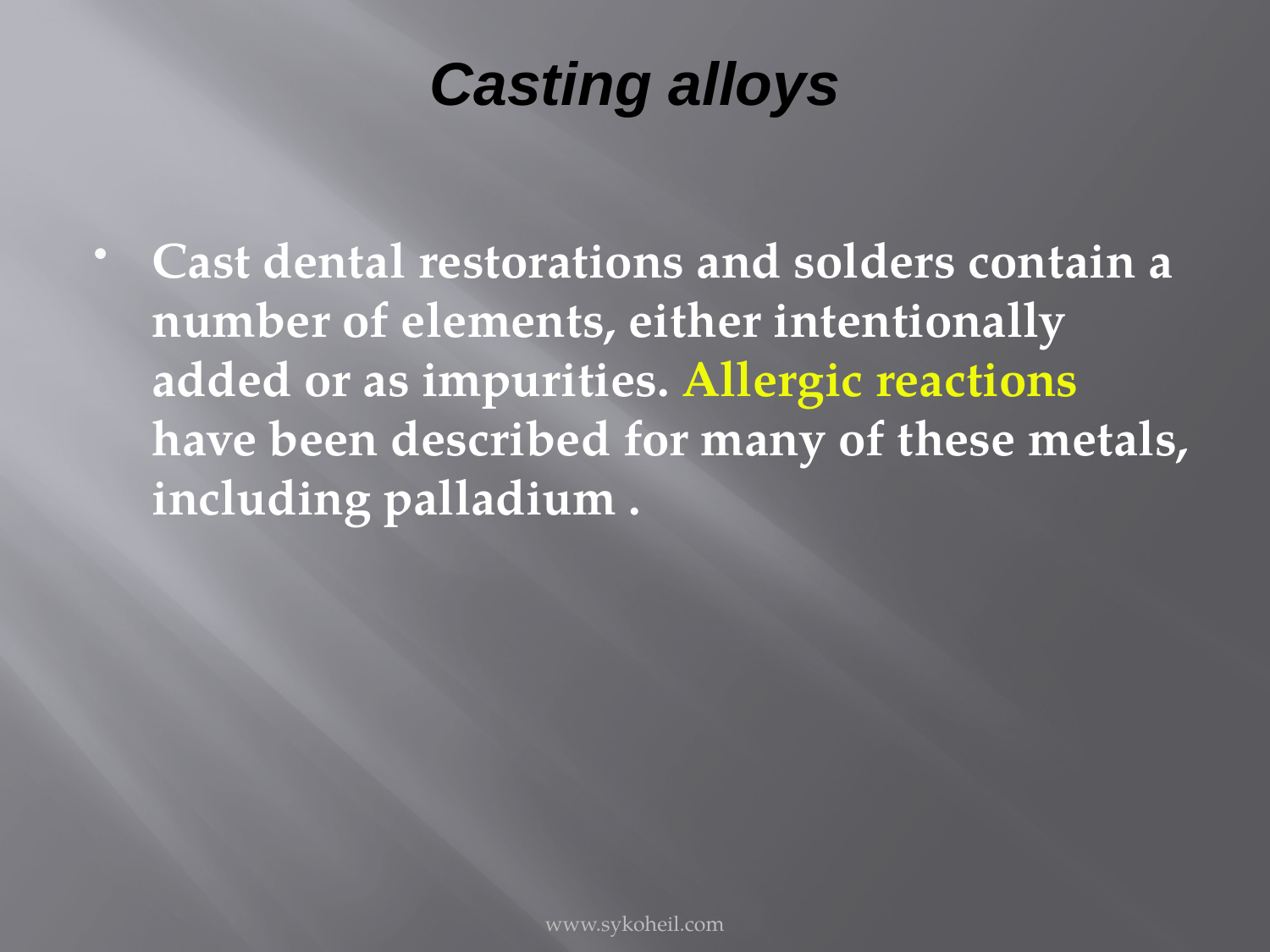

# Casting alloys
Cast dental restorations and solders contain a number of elements, either intentionally added or as impurities. Allergic reactions have been described for many of these metals, including palladium .
www.sykoheil.com